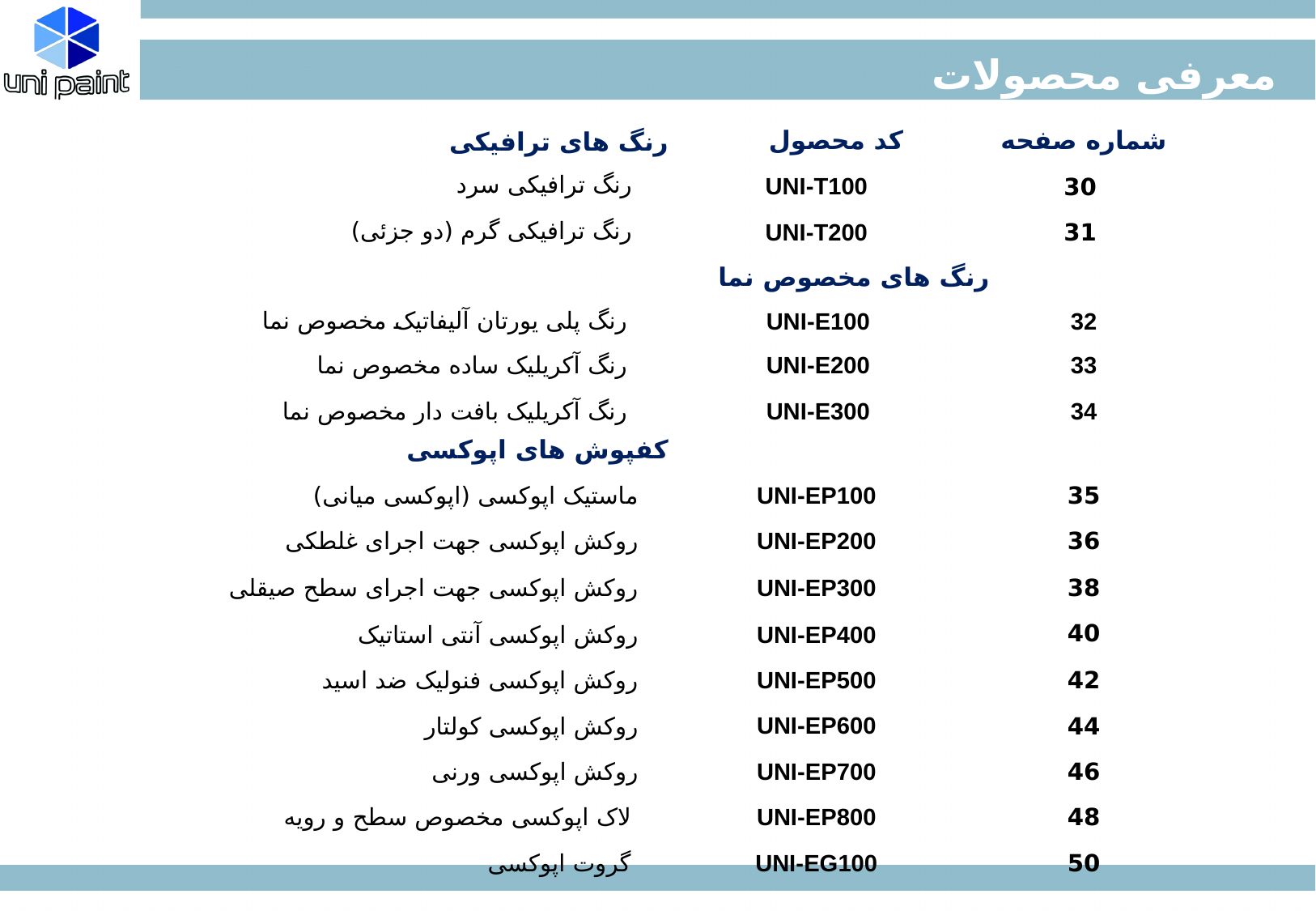

معرفی محصولات
| رنگ های ترافیکی | کد محصول | شماره صفحه |
| --- | --- | --- |
| رنگ ترافیکی سرد | UNI-T100 | 30 |
| رنگ ترافیکی گرم (دو جزئی) | UNI-T200 | 31 |
| رنگ های مخصوص نما |  |  |
| رنگ پلی یورتان آلیفاتیک مخصوص نما | UNI-E100 | 32 |
| رنگ آکریلیک ساده مخصوص نما | UNI-E200 | 33 |
| رنگ آکریلیک بافت دار مخصوص نما | UNI-E300 | 34 |
| کفپوش های اپوکسی |  |  |
| ماستیک اپوکسی (اپوکسی میانی) | UNI-EP100 | 35 |
| روکش اپوکسی جهت اجرای غلطکی | UNI-EP200 | 36 |
| روکش اپوکسی جهت اجرای سطح صیقلی | UNI-EP300 | 38 |
| روکش اپوکسی آنتی استاتیک | UNI-EP400 | 40 |
| روکش اپوکسی فنولیک ضد اسید | UNI-EP500 | 42 |
| روکش اپوکسی کولتار | UNI-EP600 | 44 |
| روکش اپوکسی ورنی | UNI-EP700 | 46 |
| لاک اپوکسی مخصوص سطح و رویه | UNI-EP800 | 48 |
| گروت اپوکسی | UNI-EG100 | 50 |